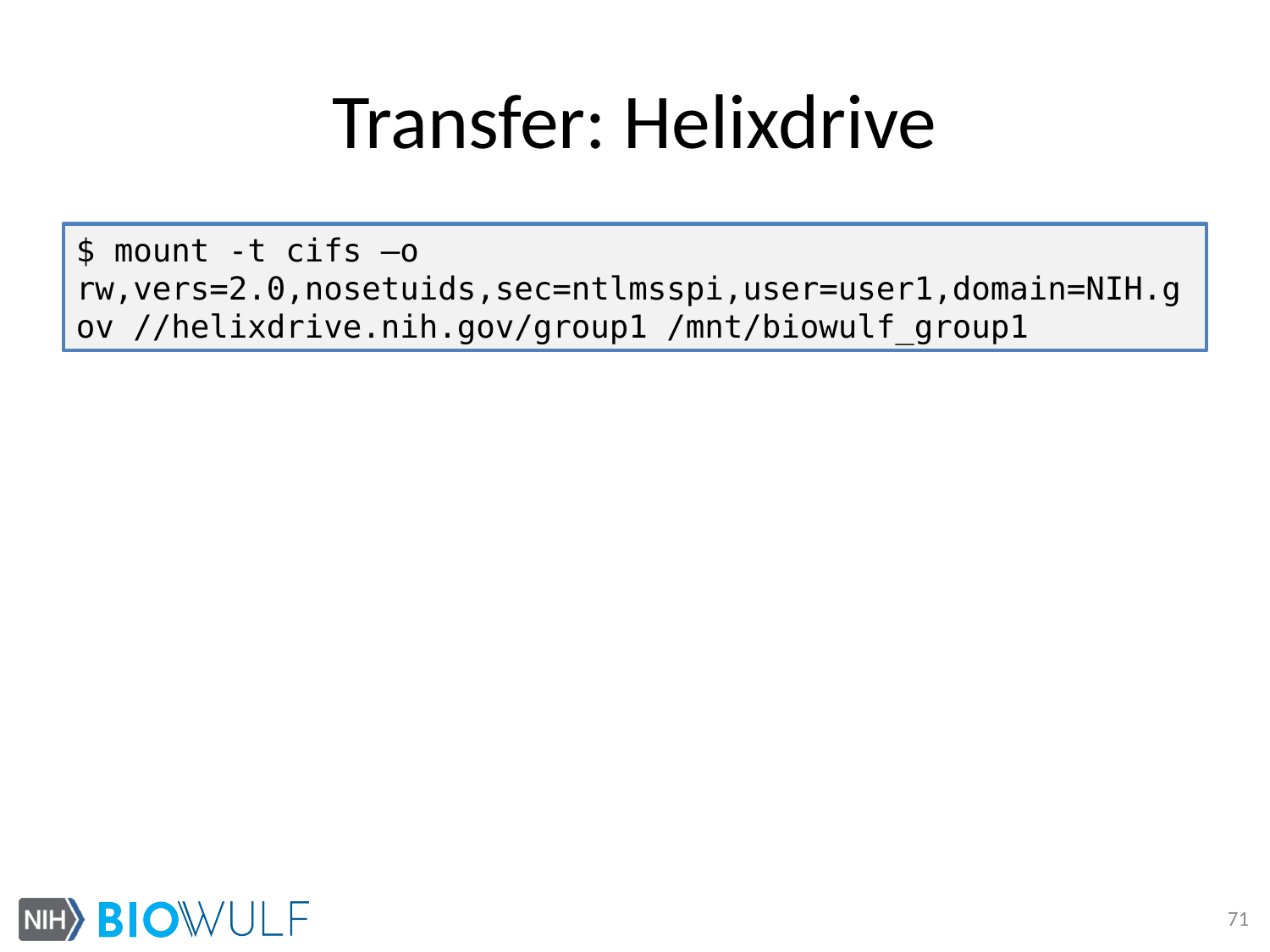

# Transfer: Helixdrive

$ mount -t cifs –o rw,vers=2.0,nosetuids,sec=ntlmsspi,user=user1,domain=NIH.gov //helixdrive.nih.gov/group1 /mnt/biowulf_group1
71